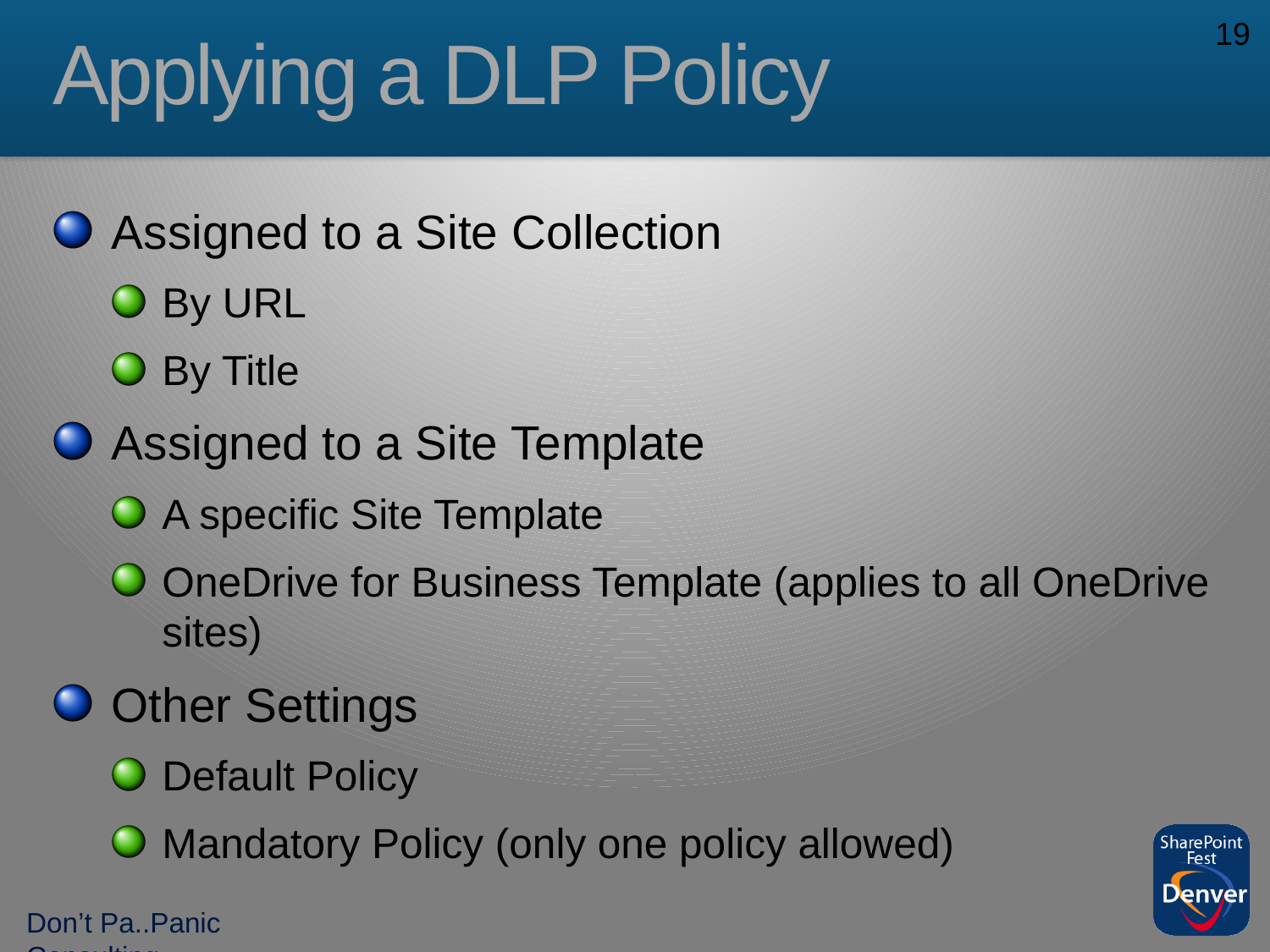

19
# Applying a DLP Policy
Assigned to a Site Collection
By URL
By Title
Assigned to a Site Template
A specific Site Template
OneDrive for Business Template (applies to all OneDrive sites)
Other Settings
Default Policy
Mandatory Policy (only one policy allowed)